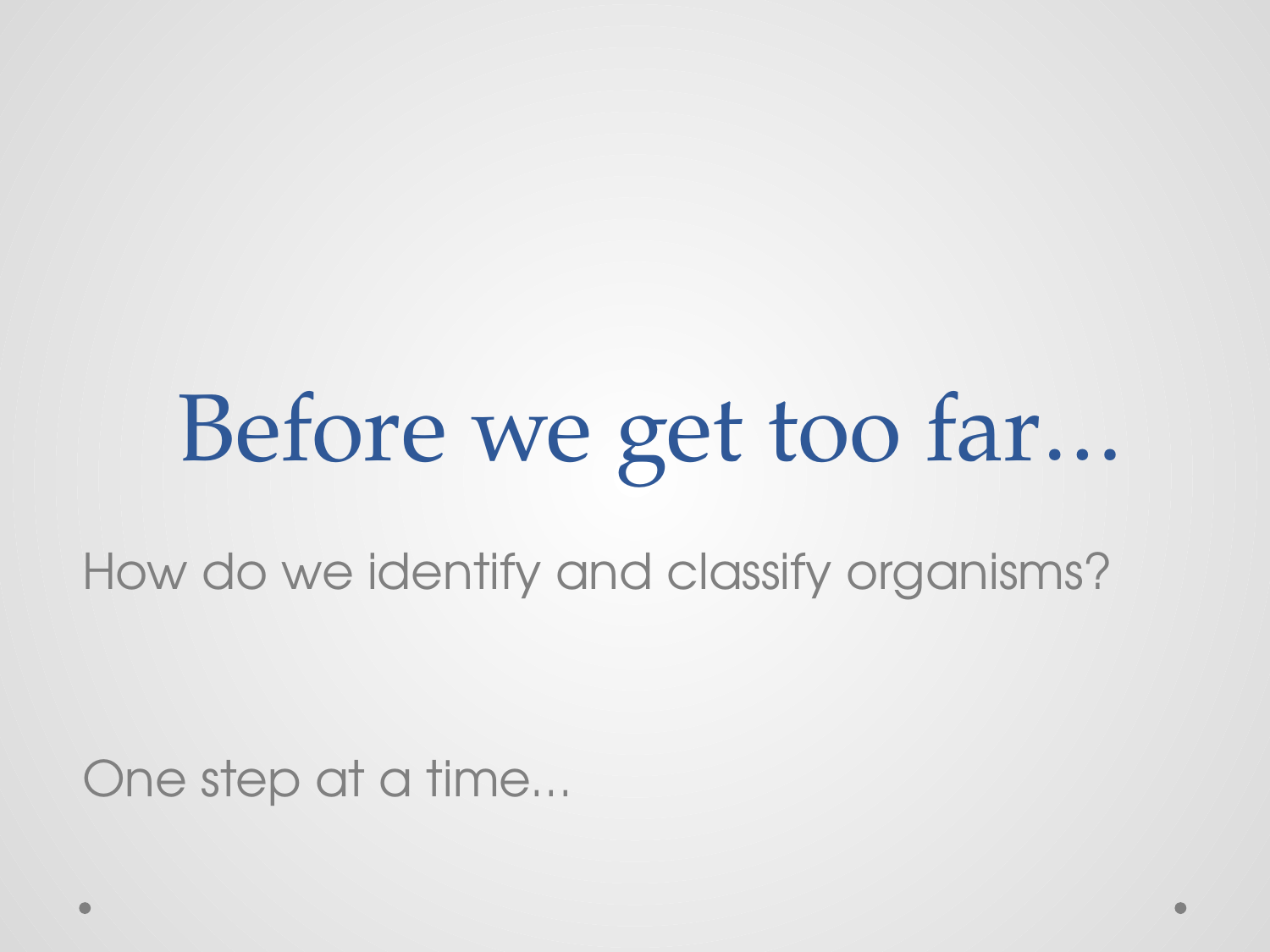

How do we identify and classify organisms?

One step at a time…
# Before we get too far…